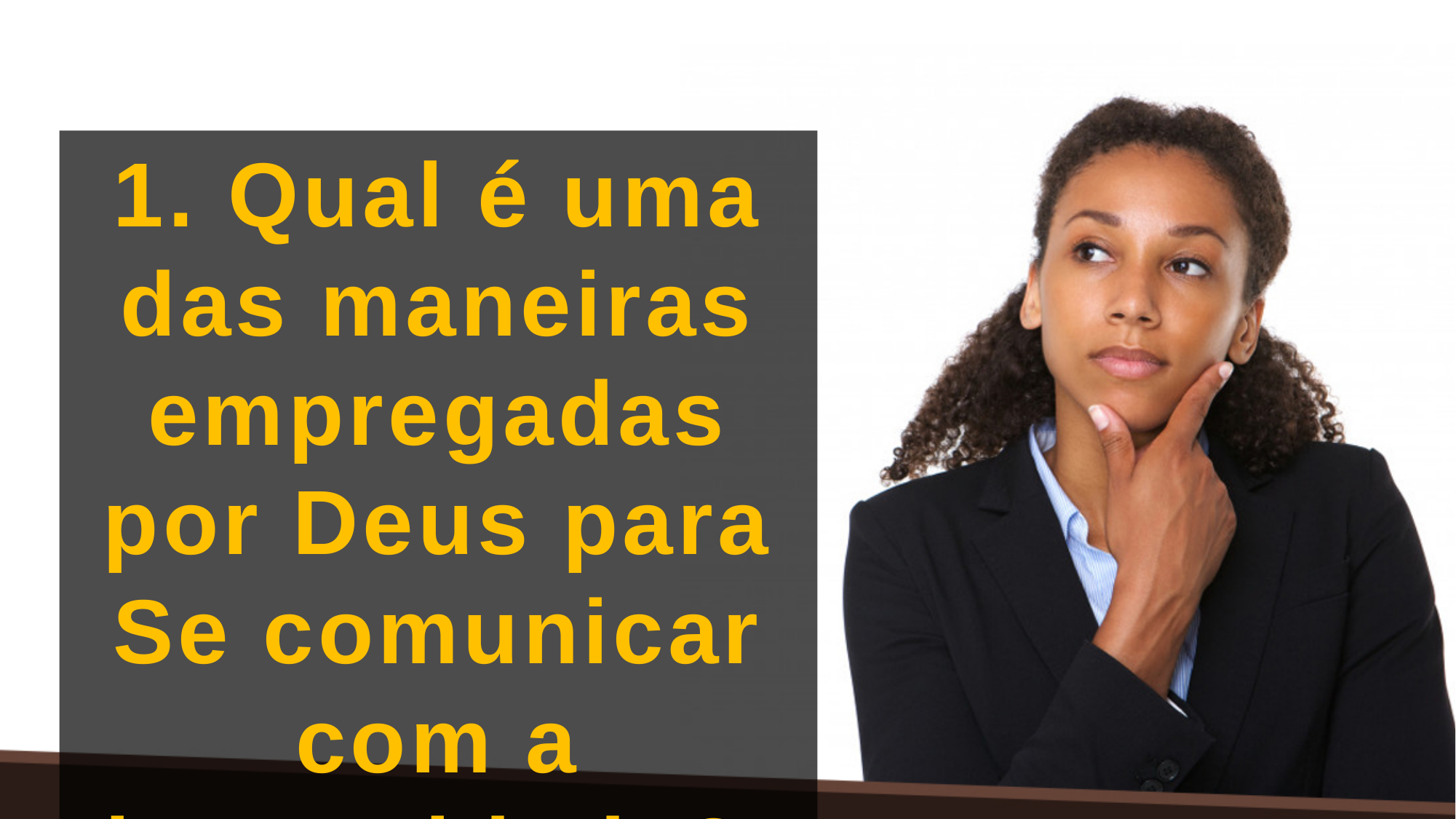

1. Qual é uma das maneiras empregadas por Deus para Se comunicar com a humanidade?